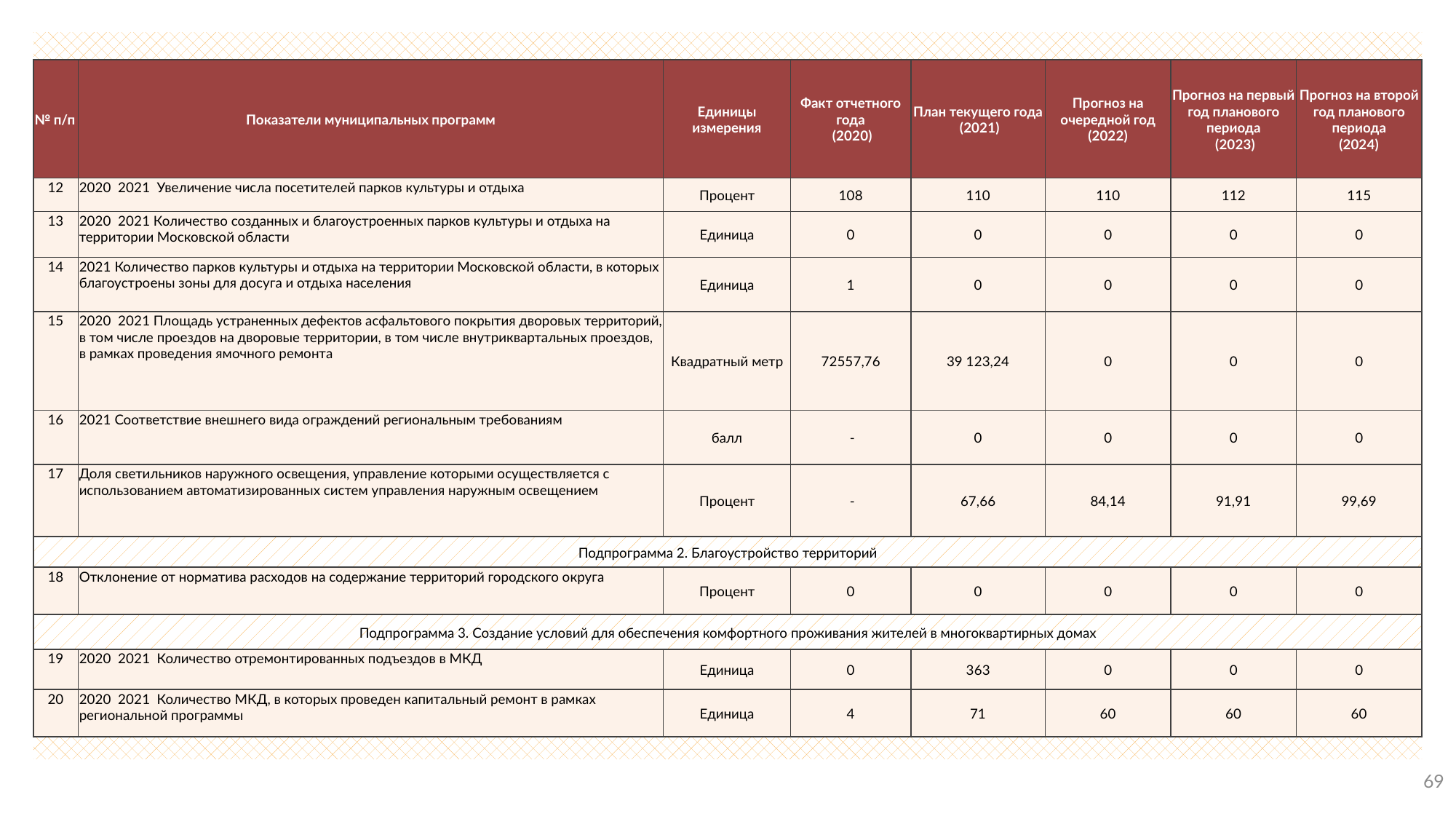

| № п/п | Показатели муниципальных программ | Единицы измерения | Факт отчетного года (2020) | План текущего года (2021) | Прогноз на очередной год (2022) | Прогноз на первый год планового периода (2023) | Прогноз на второй год планового периода (2024) |
| --- | --- | --- | --- | --- | --- | --- | --- |
| 12 | 2020 2021 Увеличение числа посетителей парков культуры и отдыха | Процент | 108 | 110 | 110 | 112 | 115 |
| 13 | 2020 2021 Количество созданных и благоустроенных парков культуры и отдыха на территории Московской области | Единица | 0 | 0 | 0 | 0 | 0 |
| 14 | 2021 Количество парков культуры и отдыха на территории Московской области, в которых благоустроены зоны для досуга и отдыха населения | Единица | 1 | 0 | 0 | 0 | 0 |
| 15 | 2020 2021 Площадь устраненных дефектов асфальтового покрытия дворовых территорий, в том числе проездов на дворовые территории, в том числе внутриквартальных проездов, в рамках проведения ямочного ремонта | Квадратный метр | 72557,76 | 39 123,24 | 0 | 0 | 0 |
| 16 | 2021 Соответствие внешнего вида ограждений региональным требованиям | балл | - | 0 | 0 | 0 | 0 |
| 17 | Доля светильников наружного освещения, управление которыми осуществляется с использованием автоматизированных систем управления наружным освещением | Процент | - | 67,66 | 84,14 | 91,91 | 99,69 |
| Подпрограмма 2. Благоустройство территорий |  |  |  |  |  |  |  |
| 18 | Отклонение от норматива расходов на содержание территорий городского округа | Процент | 0 | 0 | 0 | 0 | 0 |
| Подпрограмма 3. Создание условий для обеспечения комфортного проживания жителей в многоквартирных домах |  |  |  |  |  |  |  |
| 19 | 2020 2021 Количество отремонтированных подъездов в МКД | Единица | 0 | 363 | 0 | 0 | 0 |
| 20 | 2020 2021 Количество МКД, в которых проведен капитальный ремонт в рамках региональной программы | Единица | 4 | 71 | 60 | 60 | 60 |

69